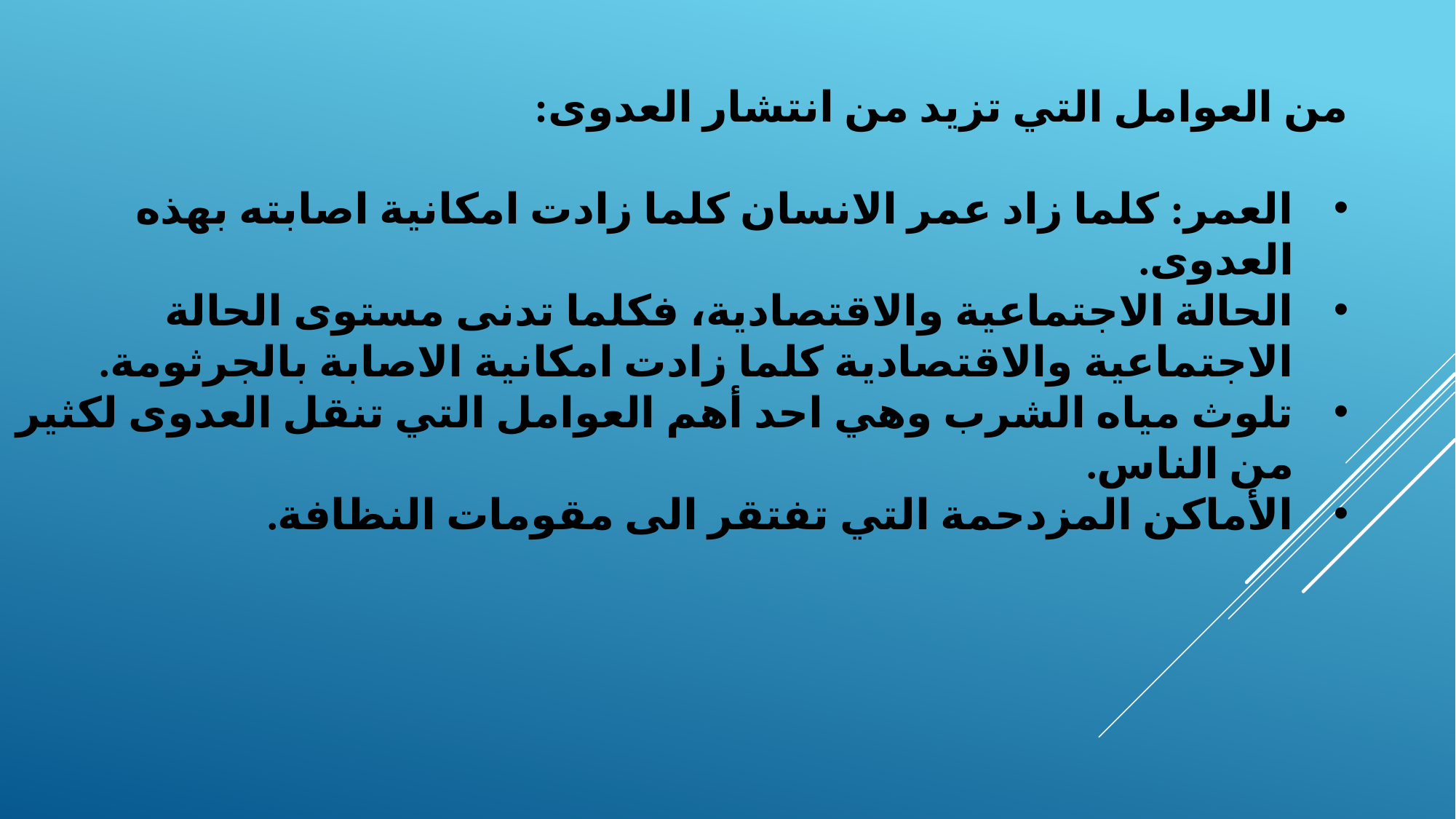

من العوامل التي تزيد من انتشار العدوى:

العمر: كلما زاد عمر الانسان كلما زادت امكانية اصابته بهذه العدوى.
الحالة الاجتماعية والاقتصادية، فكلما تدنى مستوى الحالة الاجتماعية والاقتصادية كلما زادت امكانية الاصابة بالجرثومة.
تلوث مياه الشرب وهي احد أهم العوامل التي تنقل العدوى لكثير من الناس.
الأماكن المزدحمة التي تفتقر الى مقومات النظافة.